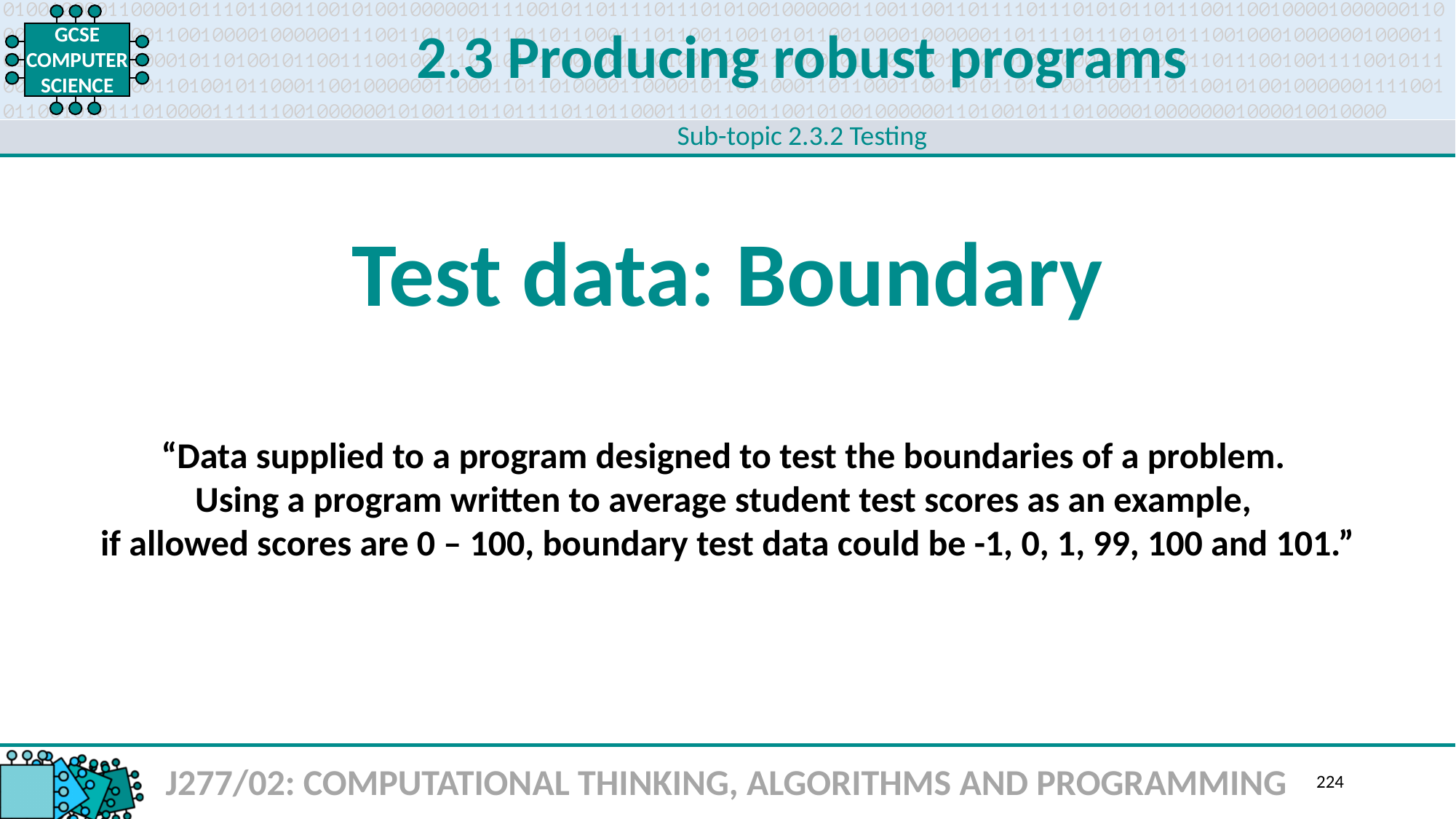

2.3 Producing robust programs
Sub-topic 2.3.2 Testing
Test data: Boundary
“Data supplied to a program designed to test the boundaries of a problem.
Using a program written to average student test scores as an example,
if allowed scores are 0 – 100, boundary test data could be -1, 0, 1, 99, 100 and 101.”
J277/02: COMPUTATIONAL THINKING, ALGORITHMS AND PROGRAMMING
224